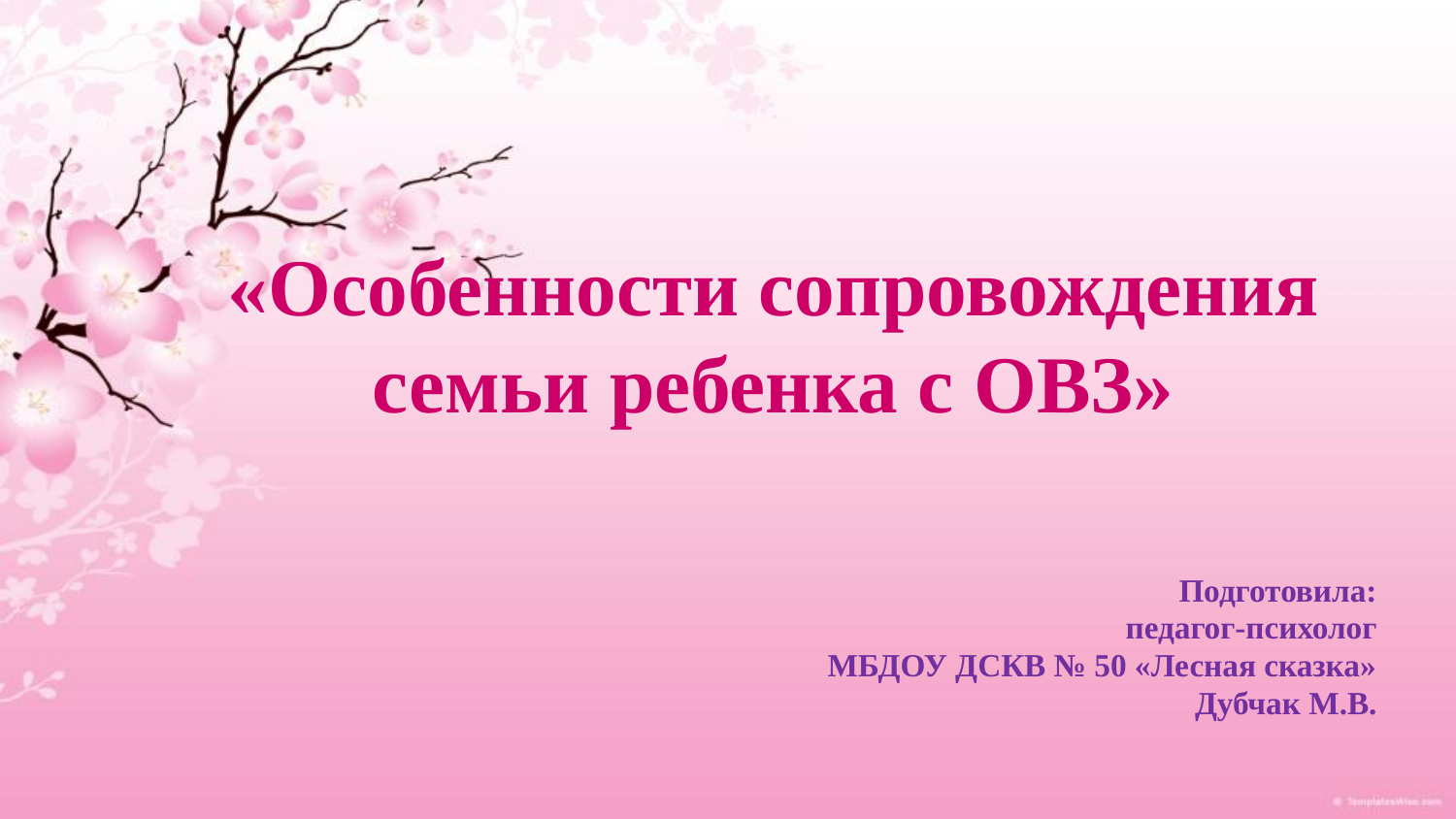

# «Особенности сопровождения семьи ребенка с ОВЗ»
Подготовила:
                      педагог-психолог
 МБДОУ ДСКВ № 50 «Лесная сказка»
Дубчак М.В.